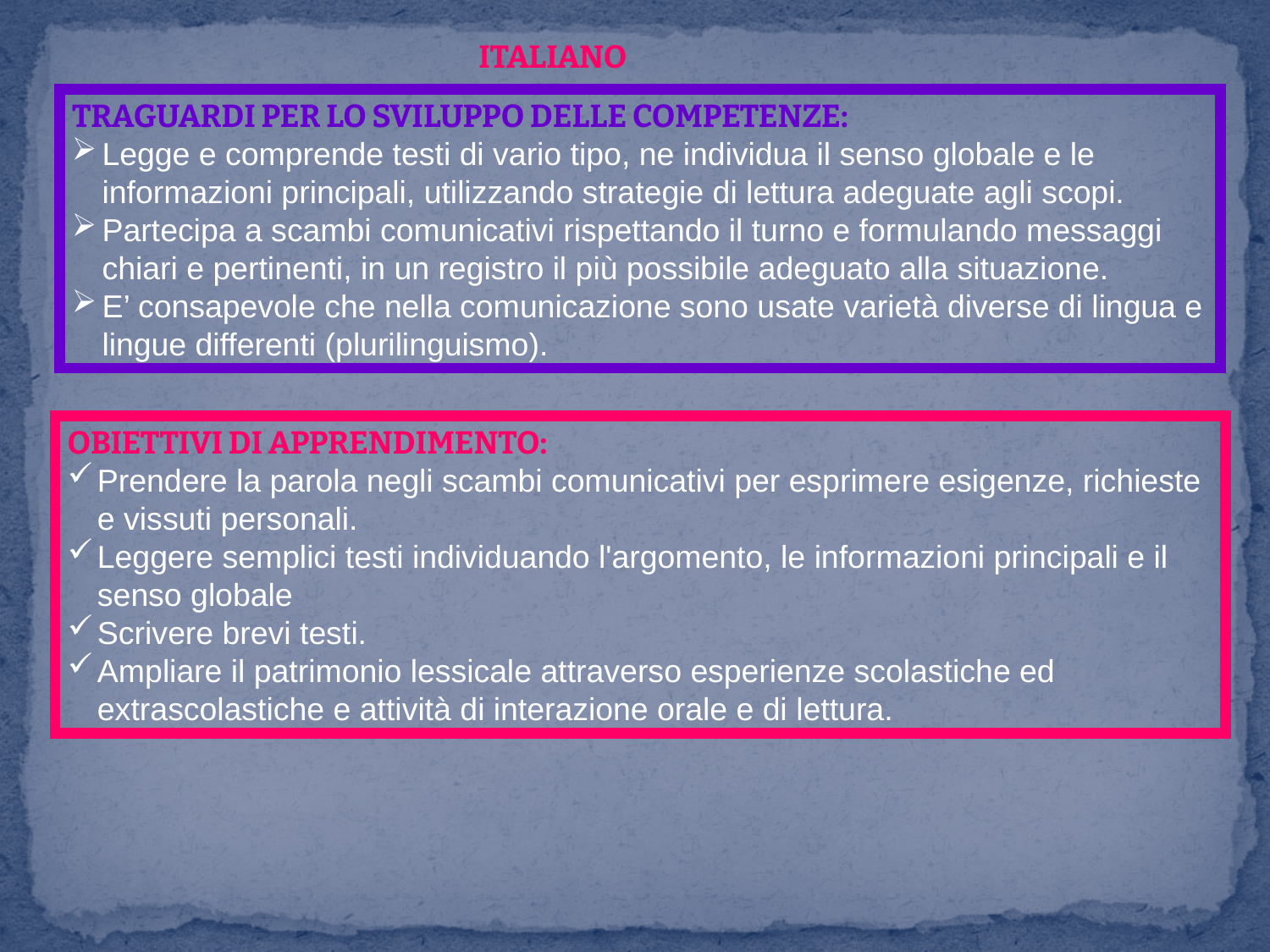

ITALIANO
TRAGUARDI PER LO SVILUPPO DELLE COMPETENZE:
Legge e comprende testi di vario tipo, ne individua il senso globale e le informazioni principali, utilizzando strategie di lettura adeguate agli scopi.
Partecipa a scambi comunicativi rispettando il turno e formulando messaggi chiari e pertinenti, in un registro il più possibile adeguato alla situazione.
E’ consapevole che nella comunicazione sono usate varietà diverse di lingua e lingue differenti (plurilinguismo).
OBIETTIVI DI APPRENDIMENTO:
Prendere la parola negli scambi comunicativi per esprimere esigenze, richieste e vissuti personali.
Leggere semplici testi individuando l'argomento, le informazioni principali e il senso globale
Scrivere brevi testi.
Ampliare il patrimonio lessicale attraverso esperienze scolastiche ed extrascolastiche e attività di interazione orale e di lettura.